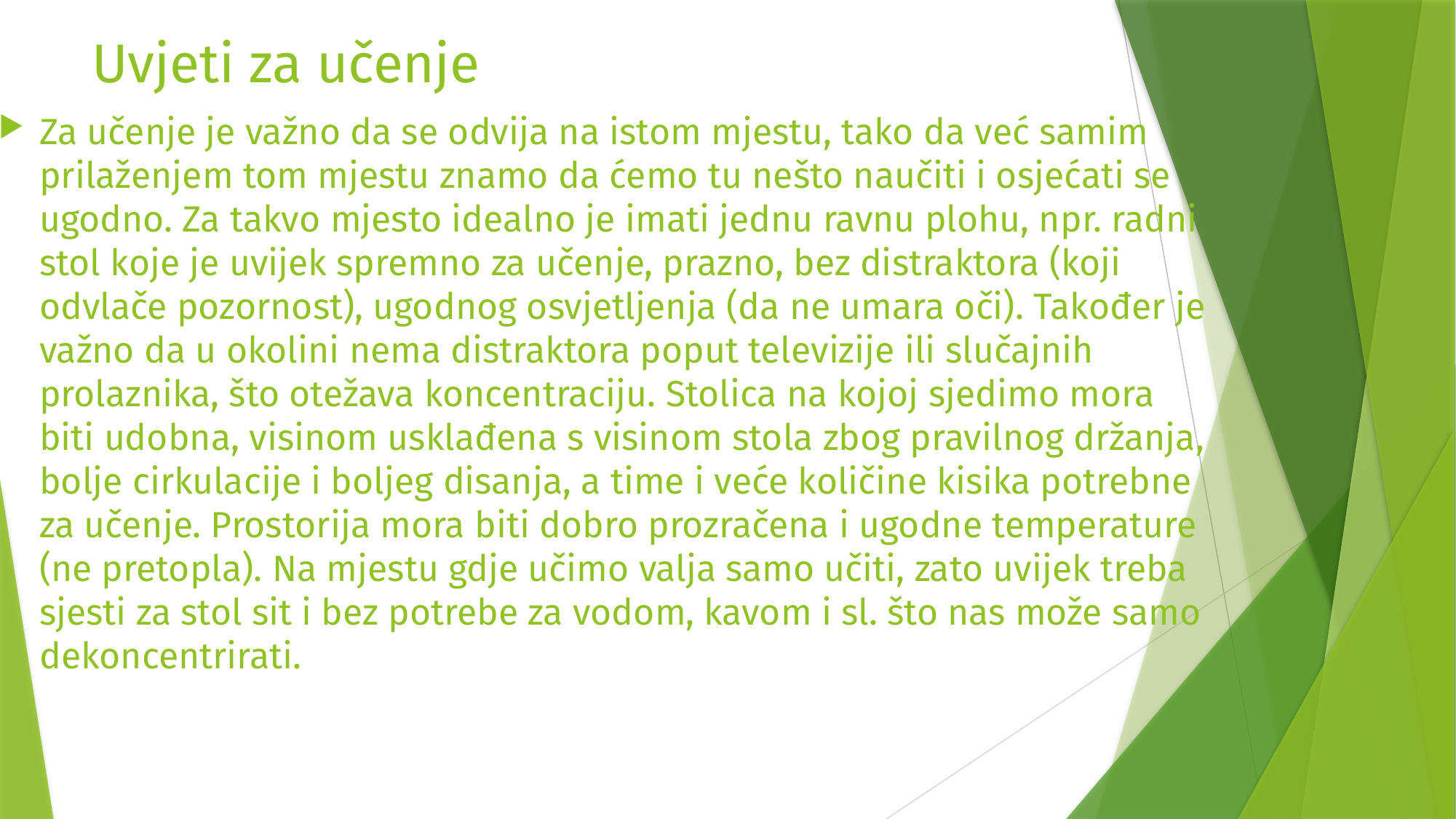

# Uvjeti za učenje
Za učenje je važno da se odvija na istom mjestu, tako da već samim prilaženjem tom mjestu znamo da ćemo tu nešto naučiti i osjećati se ugodno. Za takvo mjesto idealno je imati jednu ravnu plohu, npr. radni stol koje je uvijek spremno za učenje, prazno, bez distraktora (koji odvlače pozornost), ugodnog osvjetljenja (da ne umara oči). Također je važno da u okolini nema distraktora poput televizije ili slučajnih prolaznika, što otežava koncentraciju. Stolica na kojoj sjedimo mora biti udobna, visinom usklađena s visinom stola zbog pravilnog držanja, bolje cirkulacije i boljeg disanja, a time i veće količine kisika potrebne za učenje. Prostorija mora biti dobro prozračena i ugodne temperature (ne pretopla). Na mjestu gdje učimo valja samo učiti, zato uvijek treba sjesti za stol sit i bez potrebe za vodom, kavom i sl. što nas može samo dekoncentrirati.